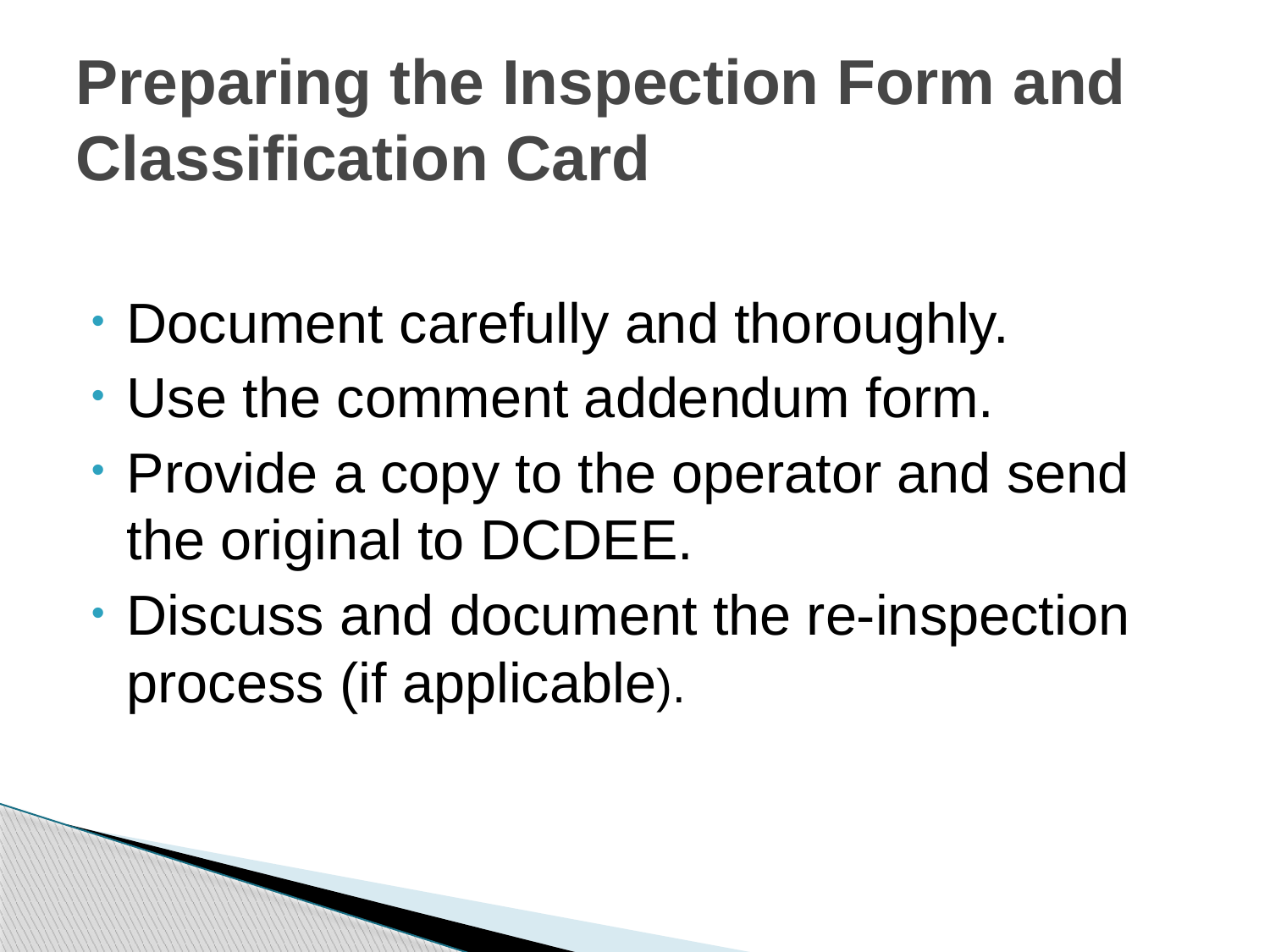

# Preparing the Inspection Form and Classification Card

Document carefully and thoroughly.
Use the comment addendum form.
Provide a copy to the operator and send the original to DCDEE.
Discuss and document the re-inspection process (if applicable).